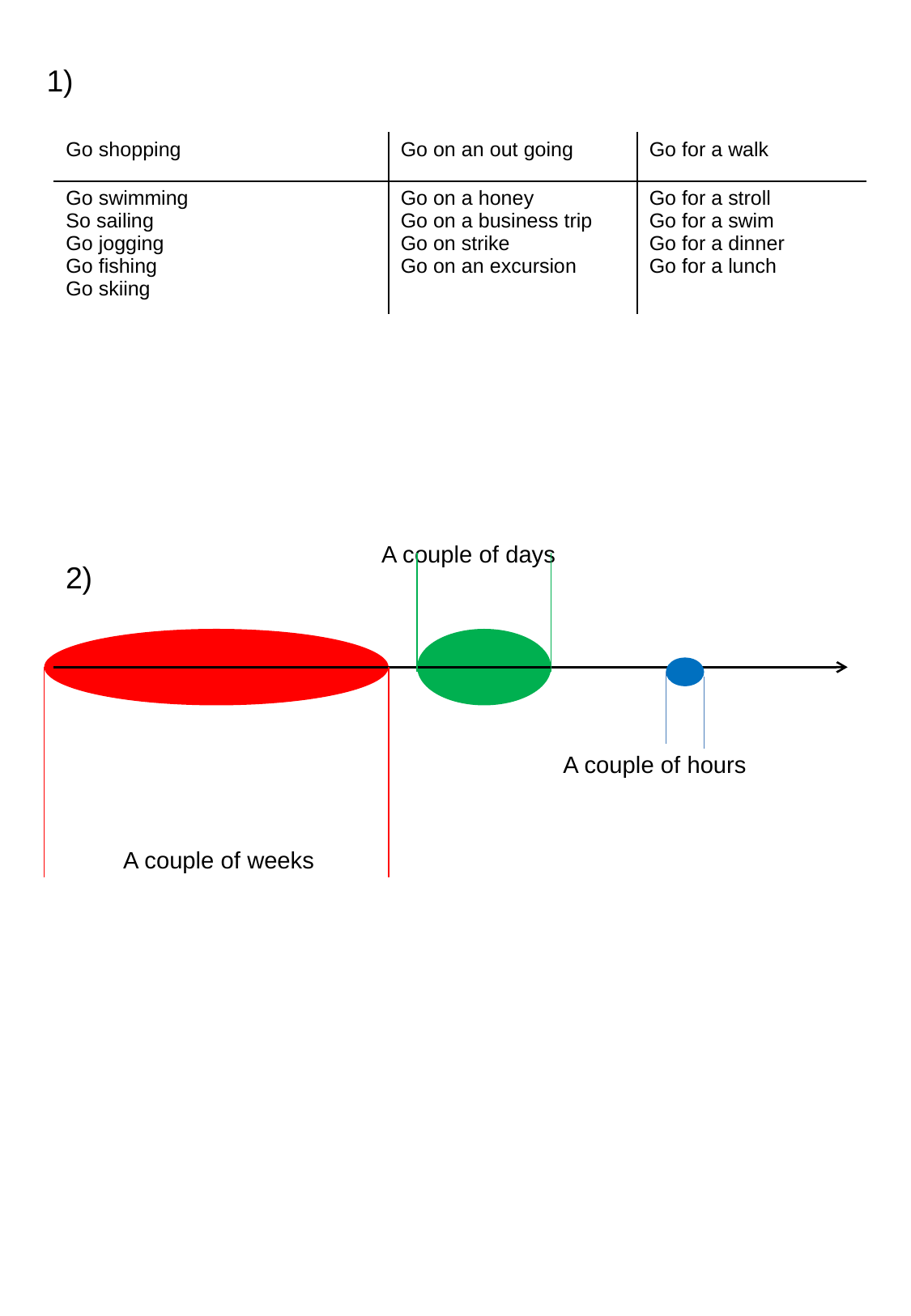

1)

| Go shopping | Go on an out going | Go for a walk |
| --- | --- | --- |
| Go swimming So sailing Go jogging Go fishing Go skiing | Go on a honey Go on a business trip Go on strike Go on an excursion | Go for a stroll Go for a swim Go for a dinner Go for a lunch |
A couple of days
2)

A couple of hours
A couple of weeks